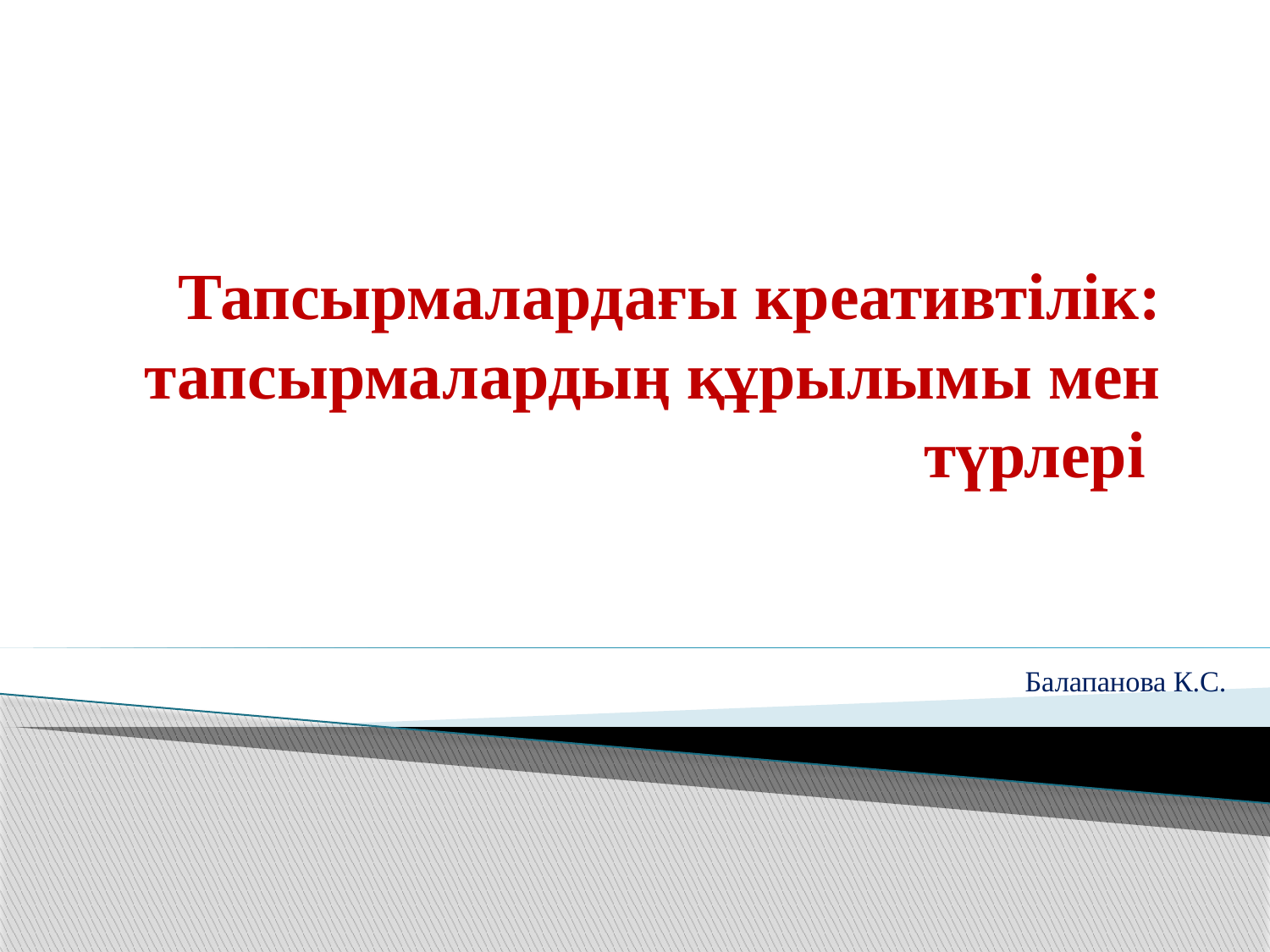

# Тапсырмалардағы креативтілік: тапсырмалардың құрылымы мен түрлері

Балапанова К.С.